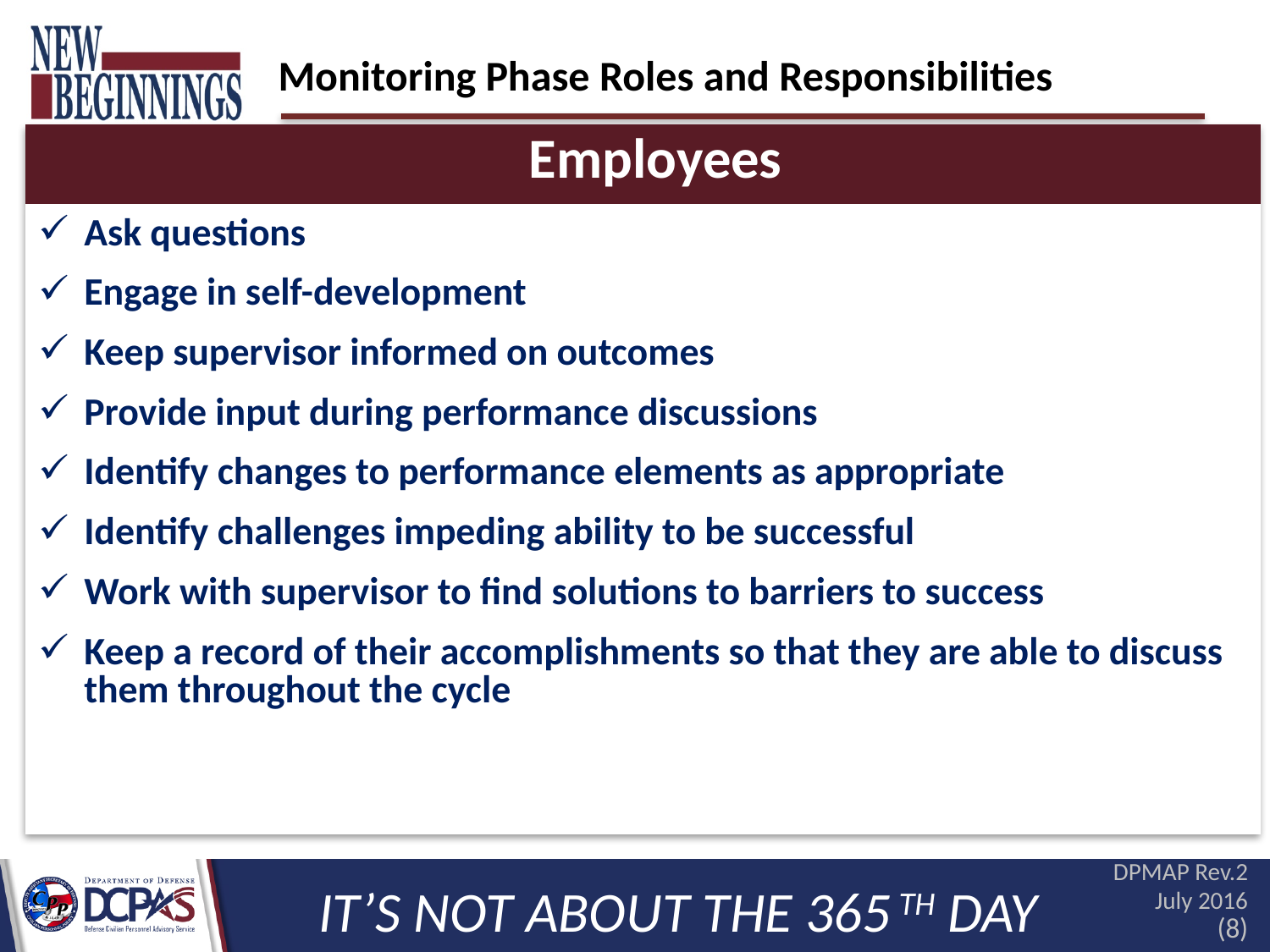

# Monitoring Phase Roles and Responsibilities
| Employees |
| --- |
| Ask questions Engage in self-development Keep supervisor informed on outcomes Provide input during performance discussions Identify changes to performance elements as appropriate Identify challenges impeding ability to be successful Work with supervisor to find solutions to barriers to success Keep a record of their accomplishments so that they are able to discuss them throughout the cycle |
DPMAP Rev.2 July 2016
IT’S NOT ABOUT THE 365 TH DAY
(8)